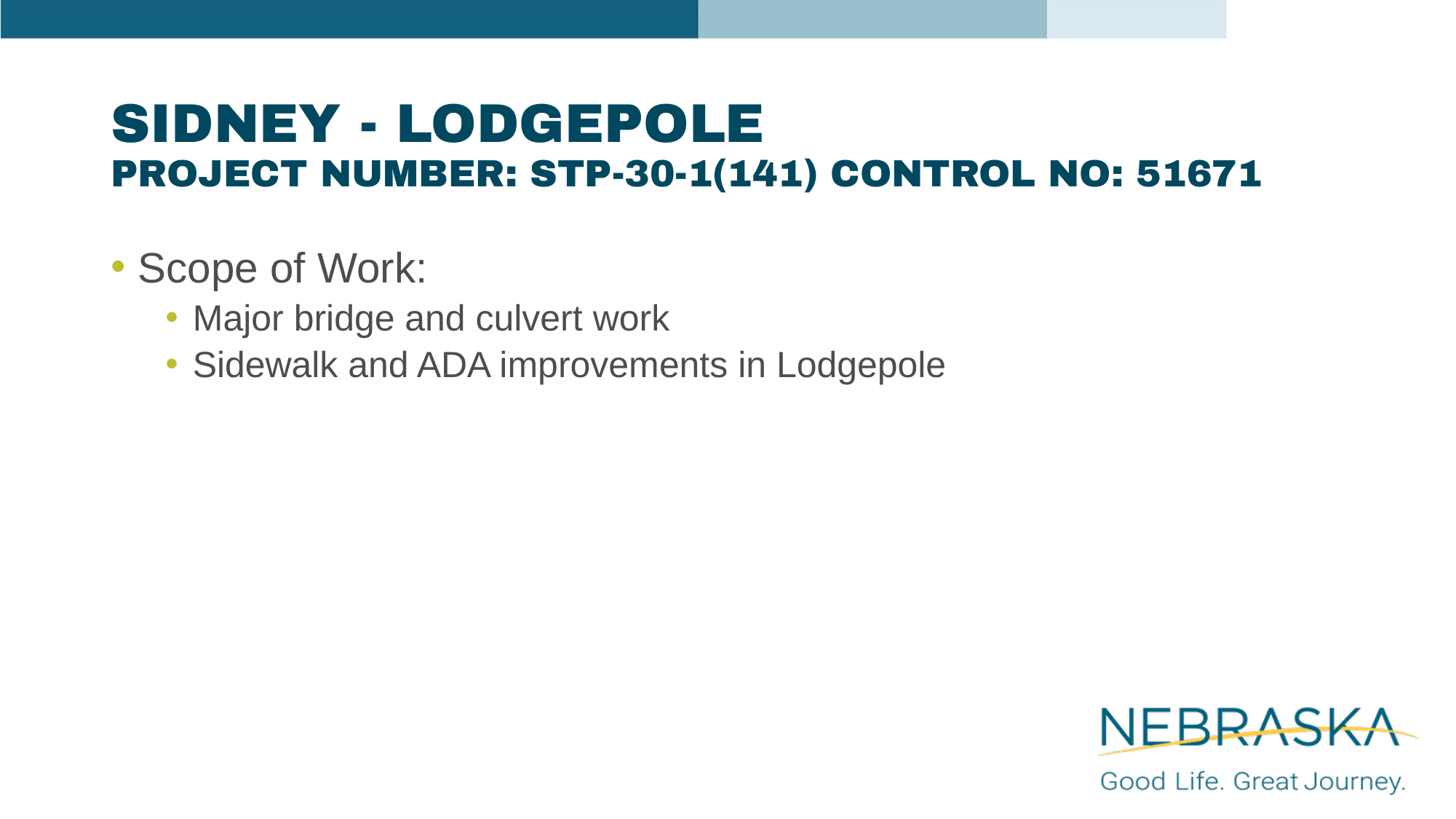

# Sidney - Lodgepole Project Number: STP-30-1(141) Control No: 51671
Scope of Work:
Major bridge and culvert work
Sidewalk and ADA improvements in Lodgepole